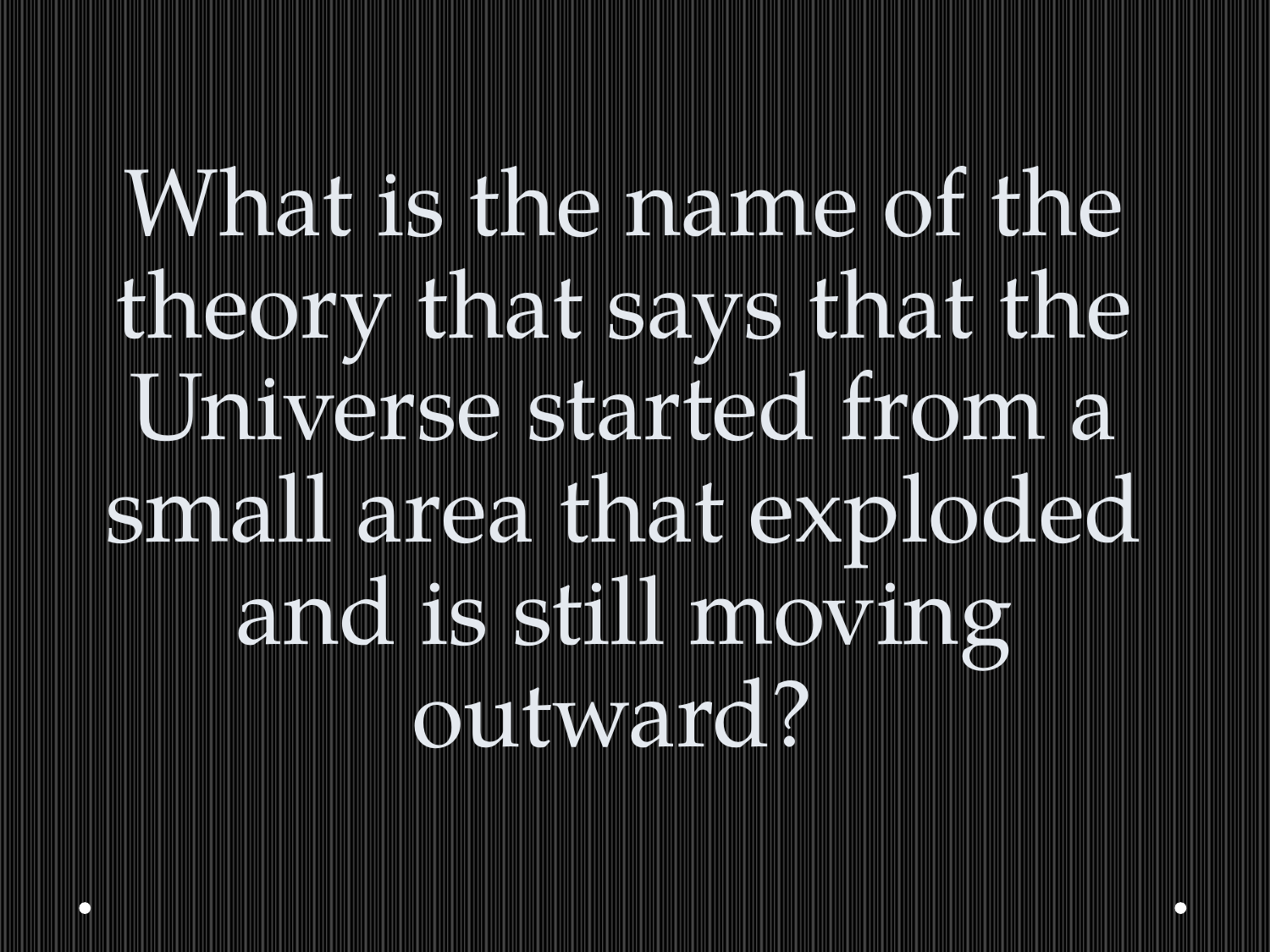

# What is the name of the theory that says that the Universe started from a small area that exploded and is still moving outward?